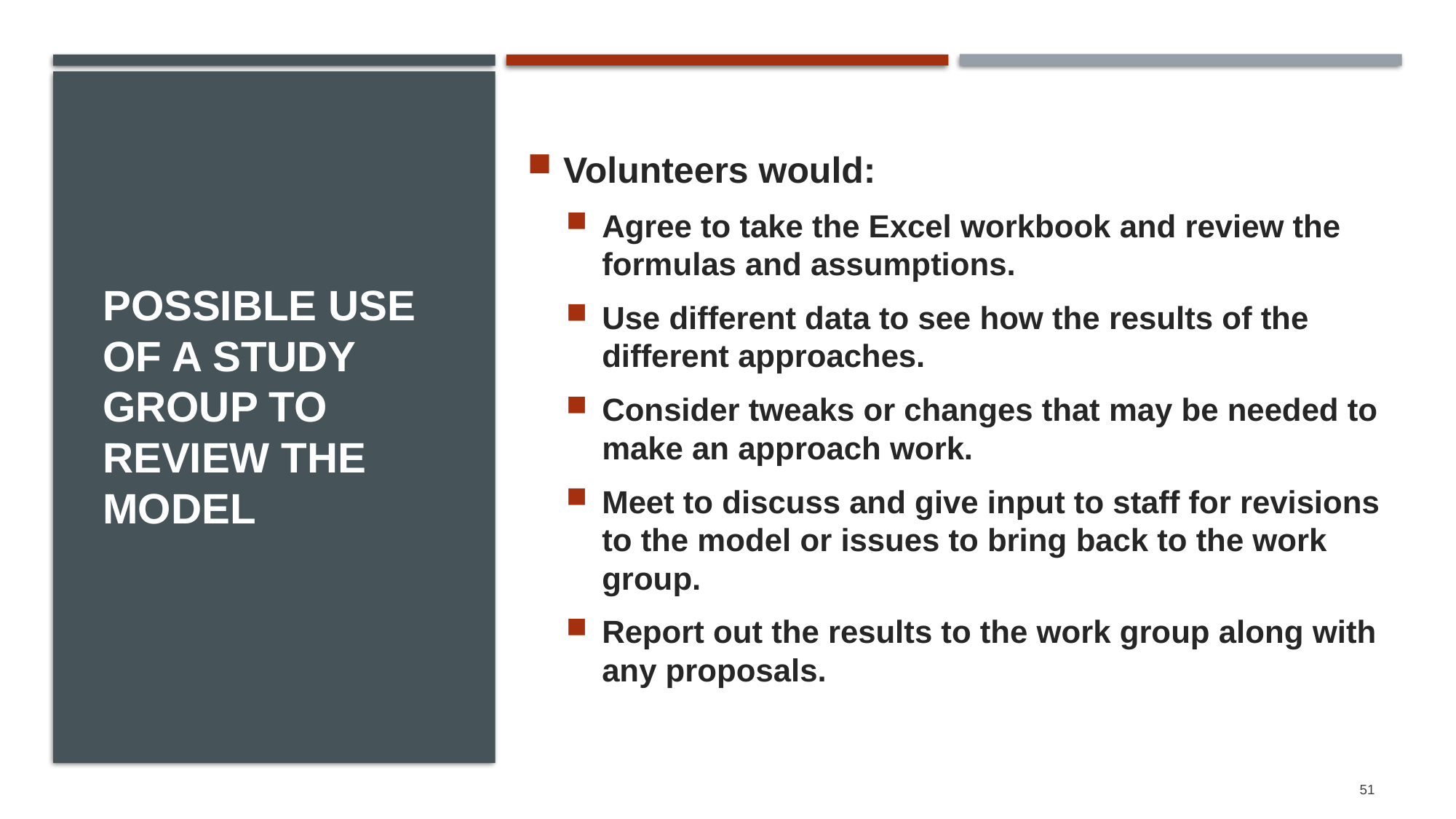

Volunteers would:
Agree to take the Excel workbook and review the formulas and assumptions.
Use different data to see how the results of the different approaches.
Consider tweaks or changes that may be needed to make an approach work.
Meet to discuss and give input to staff for revisions to the model or issues to bring back to the work group.
Report out the results to the work group along with any proposals.
# Possible use of a study group to review the Model
51